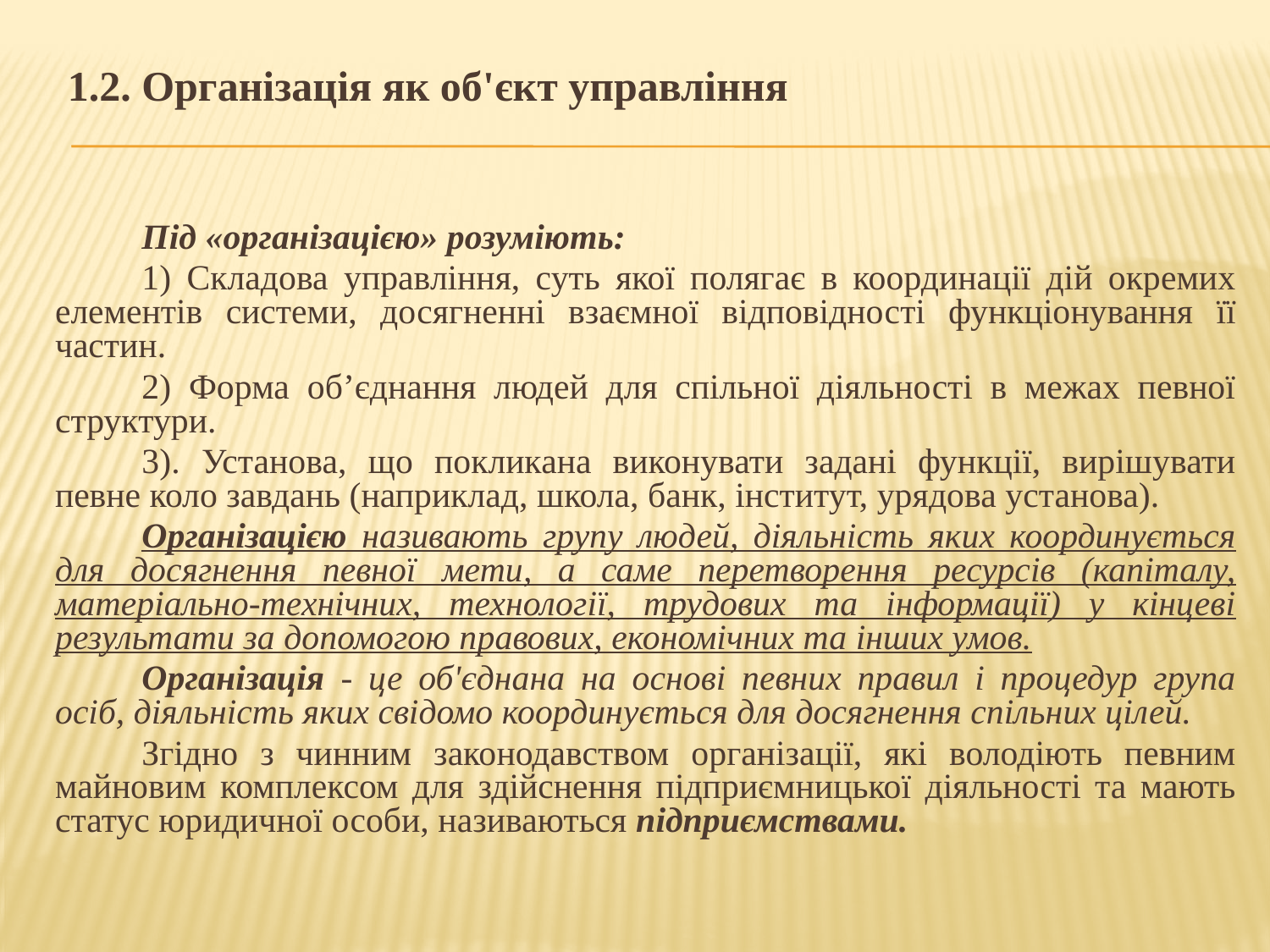

Під «організацією» розуміють:
1) Складова управління, суть якої полягає в координації дій окремих елементів системи, досягненні взаємної відповідності функціонування її частин.
2) Форма об’єднання людей для спільної діяльності в межах певної структури.
3). Установа, що покликана виконувати задані функції, вирішувати певне коло завдань (наприклад, школа, банк, інститут, урядова установа).
Організацією називають групу людей, діяльність яких координується для досягнення певної мети, а саме перетворення ресурсів (капіталу, матеріально-технічних, технології, трудових та інформації) у кінцеві результати за допомогою правових, економічних та інших умов.
Організація - це об'єднана на основі певних правил і процедур група осіб, діяльність яких свідомо координується для досягнення спільних цілей.
Згідно з чинним законодавством організації, які володіють певним майновим комплексом для здійснення підприємницької діяльності та мають статус юридичної особи, називаються підприємствами.
1.2. Організація як об'єкт управління